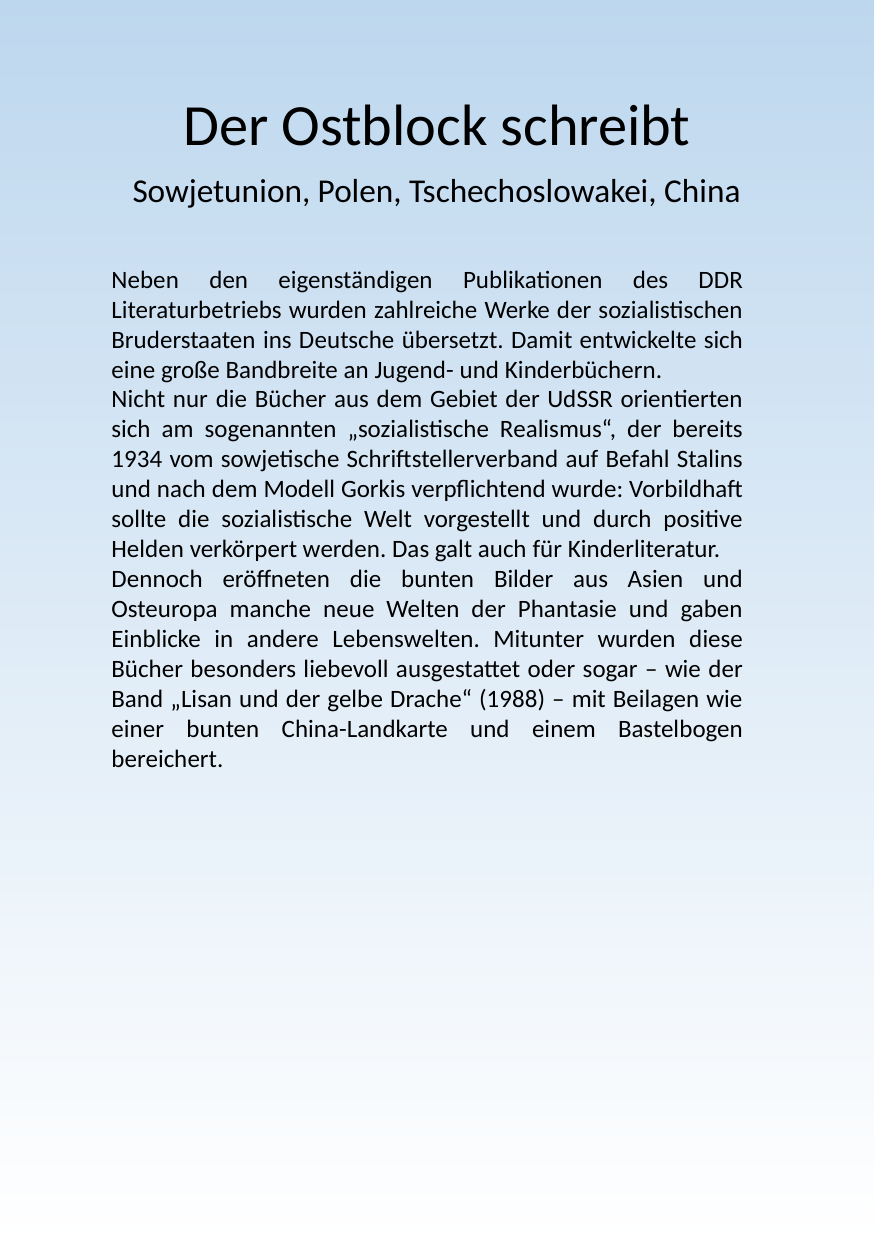

Der Ostblock schreibt
Sowjetunion, Polen, Tschechoslowakei, China

Neben den eigenständigen Publikationen des DDR Literaturbetriebs wurden zahlreiche Werke der sozialistischen Bruderstaaten ins Deutsche übersetzt. Damit entwickelte sich eine große Bandbreite an Jugend- und Kinderbüchern.
Nicht nur die Bücher aus dem Gebiet der UdSSR orientierten sich am sogenannten „sozialistische Realismus“, der bereits 1934 vom sowjetische Schriftstellerverband auf Befahl Stalins und nach dem Modell Gorkis verpflichtend wurde: Vorbildhaft sollte die sozialistische Welt vorgestellt und durch positive Helden verkörpert werden. Das galt auch für Kinderliteratur.
Dennoch eröffneten die bunten Bilder aus Asien und Osteuropa manche neue Welten der Phantasie und gaben Einblicke in andere Lebenswelten. Mitunter wurden diese Bücher besonders liebevoll ausgestattet oder sogar – wie der Band „Lisan und der gelbe Drache“ (1988) – mit Beilagen wie einer bunten China-Landkarte und einem Bastelbogen bereichert.